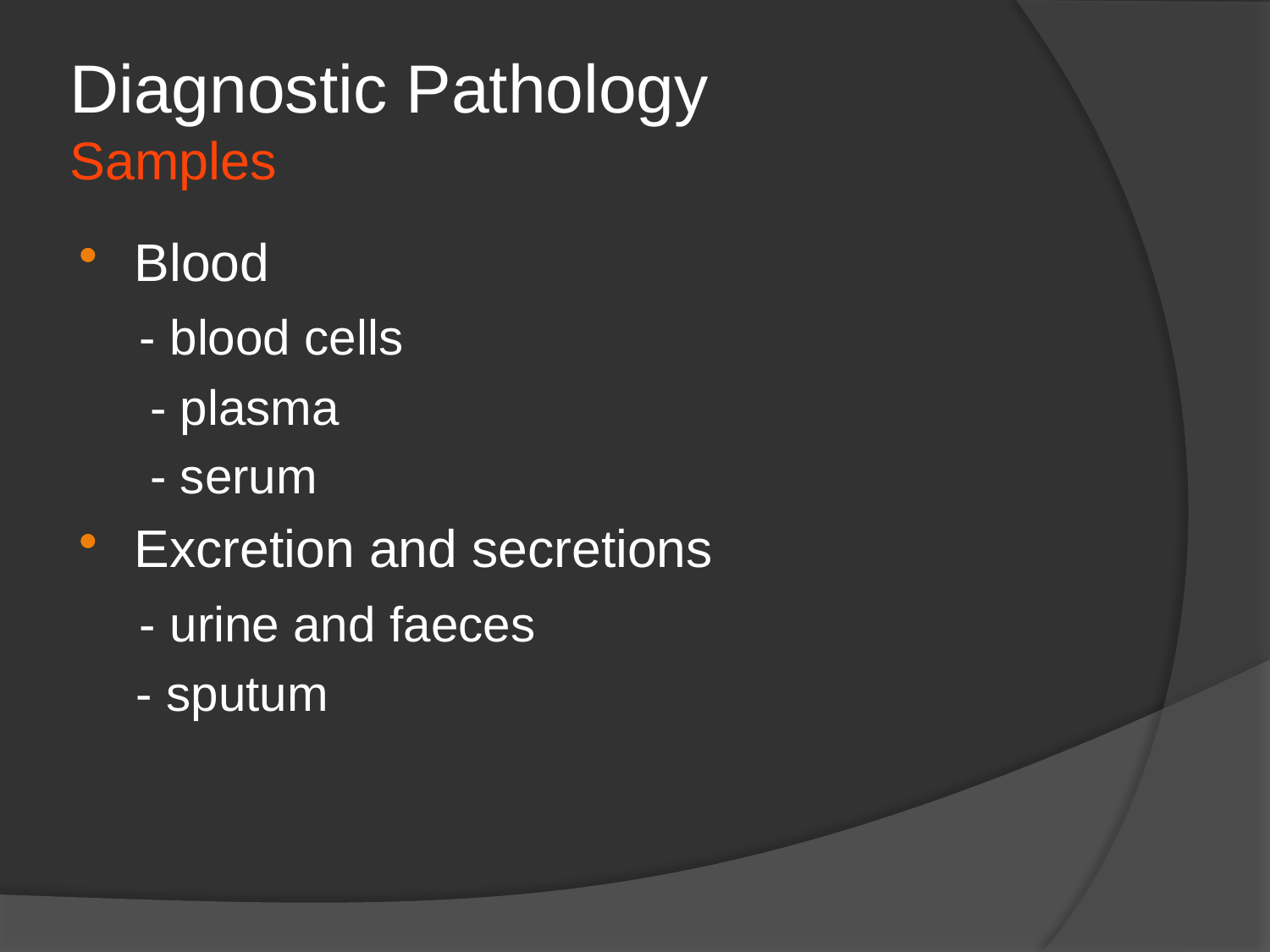

# Diagnostic Pathology Samples
Blood
    - blood cells
     - plasma
     - serum
Excretion and secretions
    - urine and faeces
    - sputum